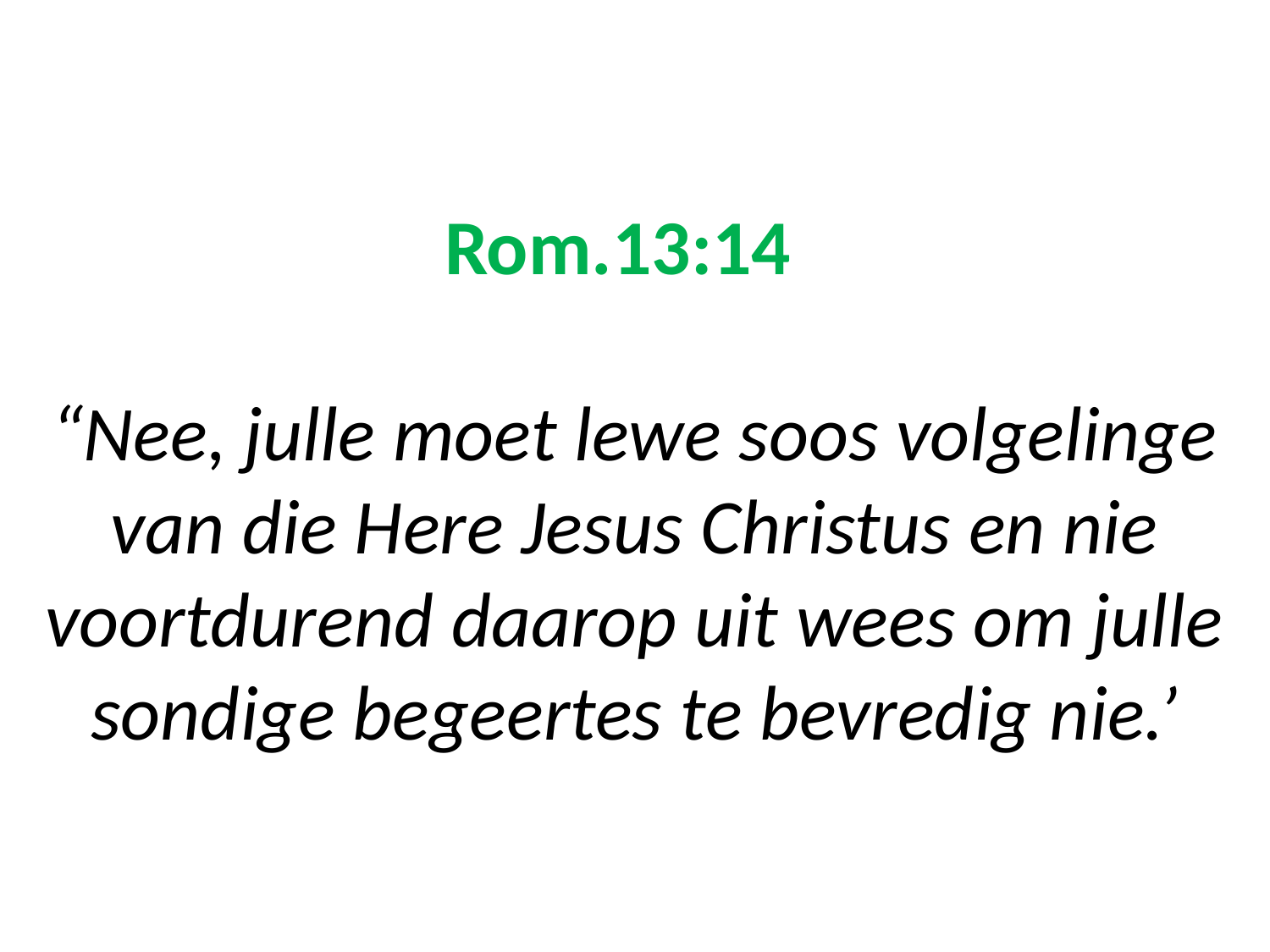

# Rom.13:14 “Nee, julle moet lewe soos volgelinge van die Here Jesus Christus en nie voortdurend daarop uit wees om julle sondige begeertes te bevredig nie.’